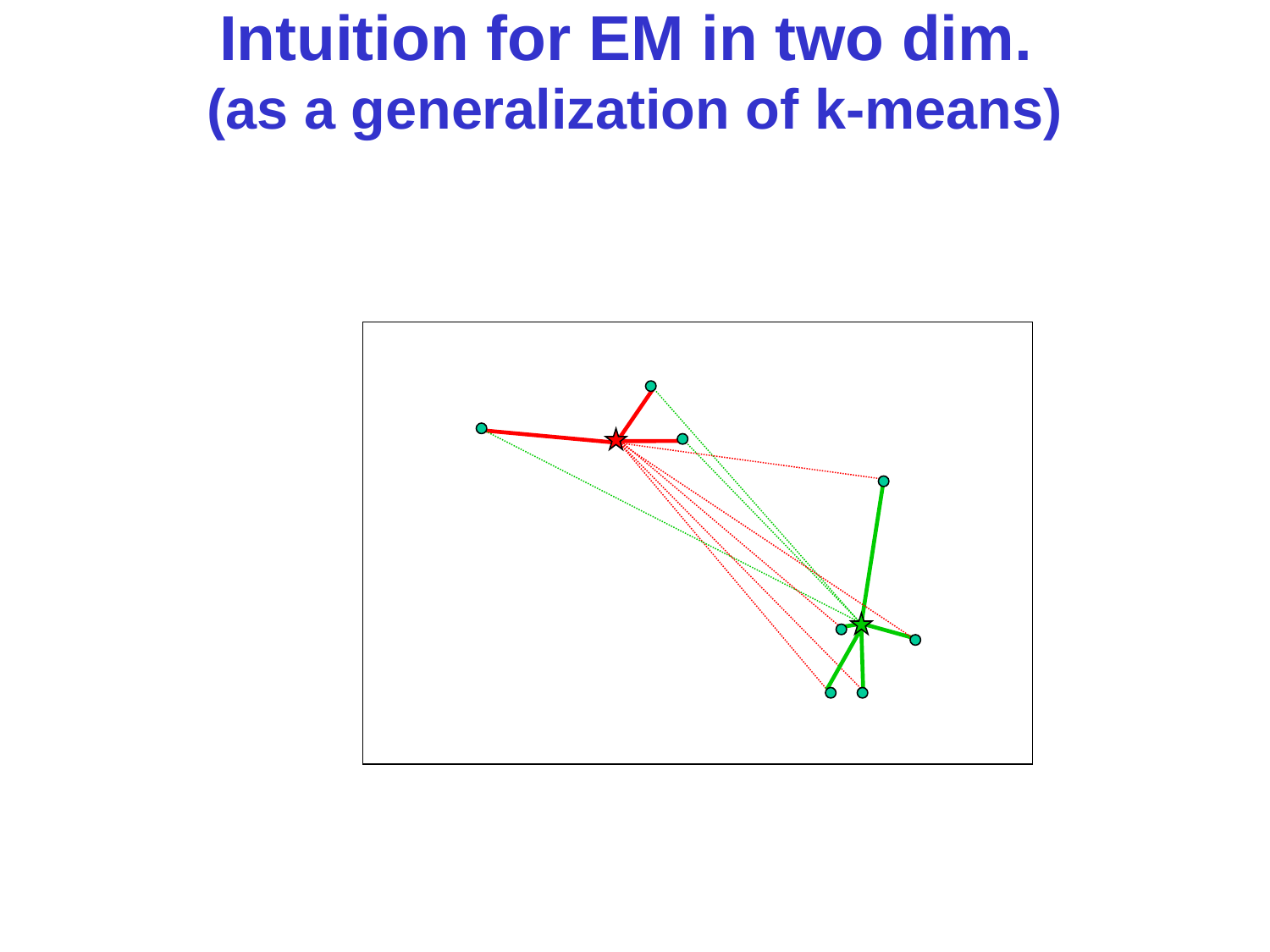

# Intuition for EM in two dim. (as a generalization of k-means)